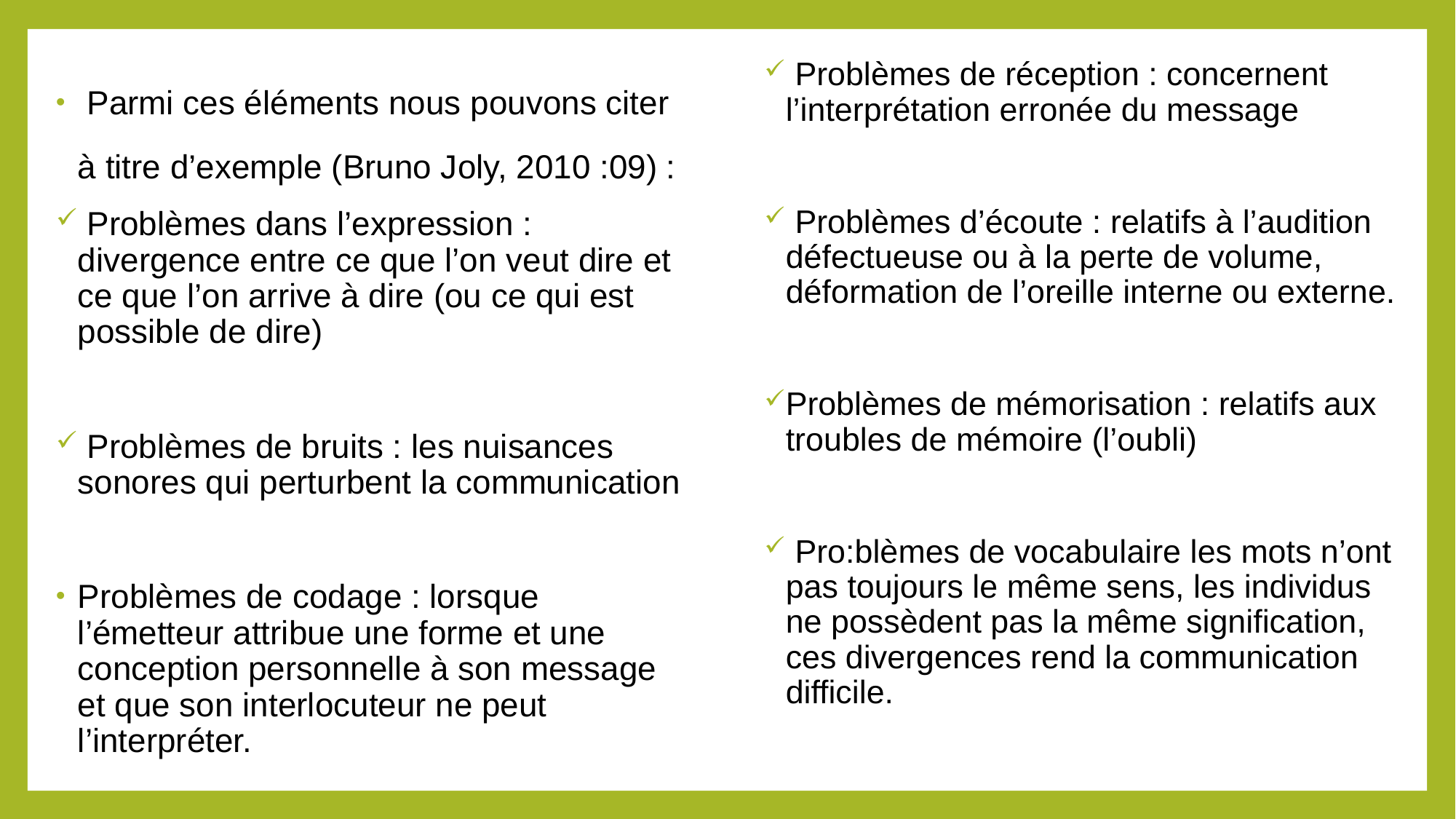

Parmi ces éléments nous pouvons citer à titre d’exemple (Bruno Joly, 2010 :09) :
 Problèmes dans l’expression : divergence entre ce que l’on veut dire et ce que l’on arrive à dire (ou ce qui est possible de dire)

 Problèmes de bruits : les nuisances sonores qui perturbent la communication

Problèmes de codage : lorsque l’émetteur attribue une forme et une conception personnelle à son message et que son interlocuteur ne peut l’interpréter.

 Problèmes de réception : concernent l’interprétation erronée du message

 Problèmes d’écoute : relatifs à l’audition défectueuse ou à la perte de volume, déformation de l’oreille interne ou externe.

Problèmes de mémorisation : relatifs aux troubles de mémoire (l’oubli)

 Pro:blèmes de vocabulaire les mots n’ont pas toujours le même sens, les individus ne possèdent pas la même signification, ces divergences rend la communication difficile.